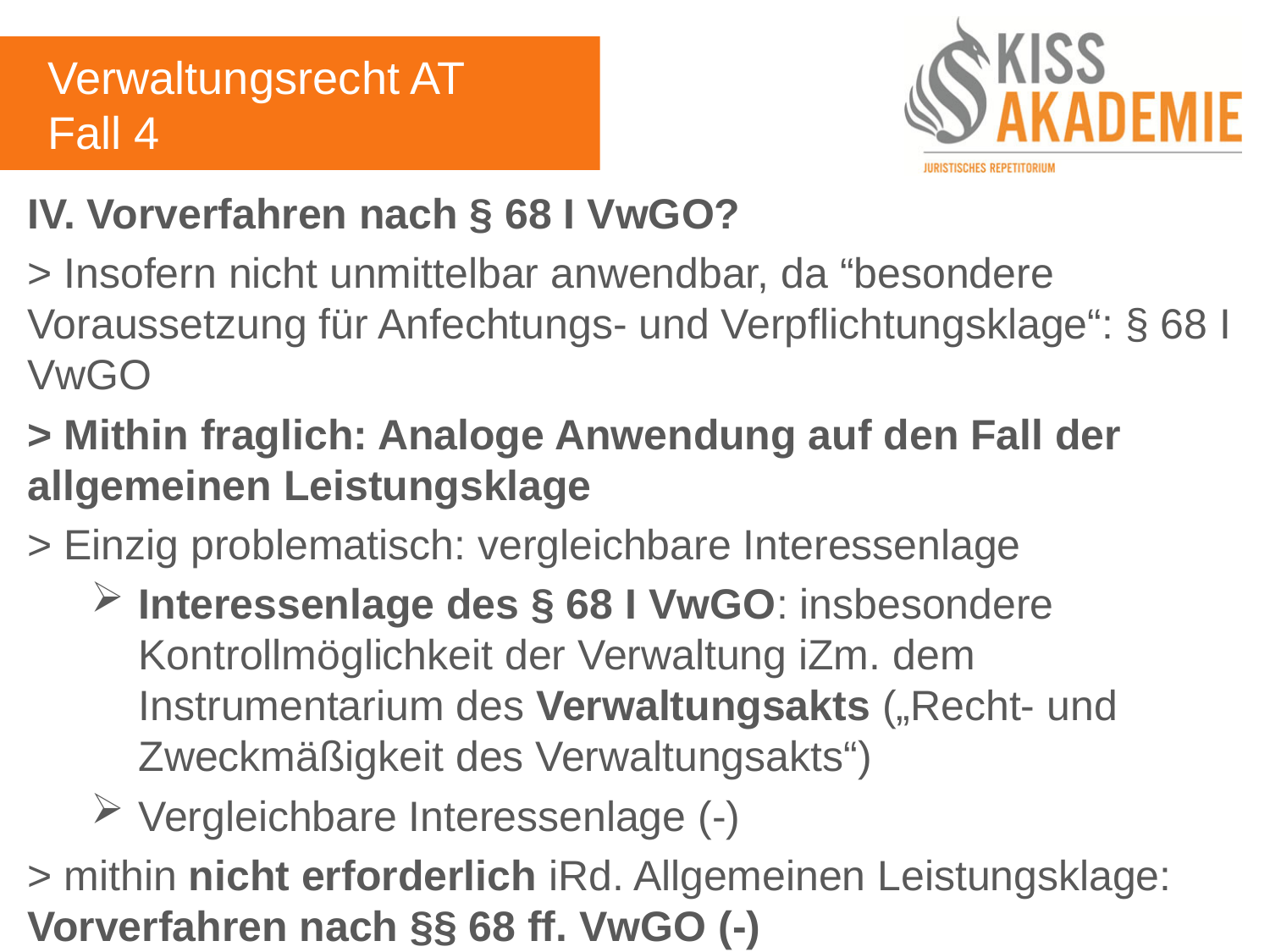

Verwaltungsrecht AT
Fall 4
IV. Vorverfahren nach § 68 I VwGO?
> Insofern nicht unmittelbar anwendbar, da “besondere Voraussetzung für Anfechtungs- und Verpflichtungsklage“: § 68 I VwGO
> Mithin fraglich: Analoge Anwendung auf den Fall der allgemeinen Leistungsklage
> Einzig problematisch: vergleichbare Interessenlage
Interessenlage des § 68 I VwGO: insbesondere Kontrollmöglichkeit der Verwaltung iZm. dem Instrumentarium des Verwaltungsakts („Recht- und Zweckmäßigkeit des Verwaltungsakts“)
Vergleichbare Interessenlage (-)
> mithin nicht erforderlich iRd. Allgemeinen Leistungsklage: Vorverfahren nach §§ 68 ff. VwGO (-)